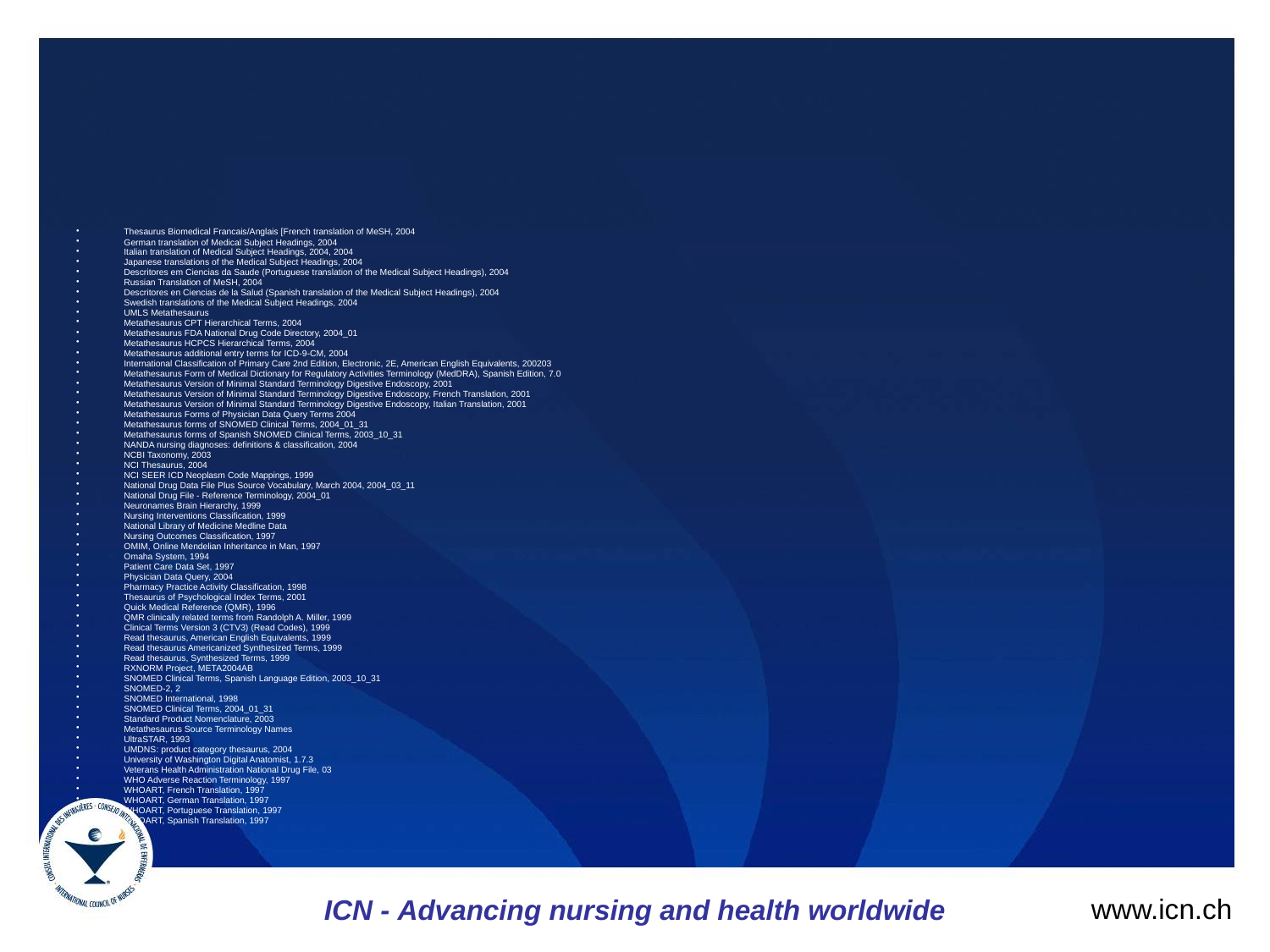

#
Thesaurus Biomedical Francais/Anglais [French translation of MeSH, 2004
German translation of Medical Subject Headings, 2004
Italian translation of Medical Subject Headings, 2004, 2004
Japanese translations of the Medical Subject Headings, 2004
Descritores em Ciencias da Saude (Portuguese translation of the Medical Subject Headings), 2004
Russian Translation of MeSH, 2004
Descritores en Ciencias de la Salud (Spanish translation of the Medical Subject Headings), 2004
Swedish translations of the Medical Subject Headings, 2004
UMLS Metathesaurus
Metathesaurus CPT Hierarchical Terms, 2004
Metathesaurus FDA National Drug Code Directory, 2004_01
Metathesaurus HCPCS Hierarchical Terms, 2004
Metathesaurus additional entry terms for ICD-9-CM, 2004
International Classification of Primary Care 2nd Edition, Electronic, 2E, American English Equivalents, 200203
Metathesaurus Form of Medical Dictionary for Regulatory Activities Terminology (MedDRA), Spanish Edition, 7.0
Metathesaurus Version of Minimal Standard Terminology Digestive Endoscopy, 2001
Metathesaurus Version of Minimal Standard Terminology Digestive Endoscopy, French Translation, 2001
Metathesaurus Version of Minimal Standard Terminology Digestive Endoscopy, Italian Translation, 2001
Metathesaurus Forms of Physician Data Query Terms 2004
Metathesaurus forms of SNOMED Clinical Terms, 2004_01_31
Metathesaurus forms of Spanish SNOMED Clinical Terms, 2003_10_31
NANDA nursing diagnoses: definitions & classification, 2004
NCBI Taxonomy, 2003
NCI Thesaurus, 2004
NCI SEER ICD Neoplasm Code Mappings, 1999
National Drug Data File Plus Source Vocabulary, March 2004, 2004_03_11
National Drug File - Reference Terminology, 2004_01
Neuronames Brain Hierarchy, 1999
Nursing Interventions Classification, 1999
National Library of Medicine Medline Data
Nursing Outcomes Classification, 1997
OMIM, Online Mendelian Inheritance in Man, 1997
Omaha System, 1994
Patient Care Data Set, 1997
Physician Data Query, 2004
Pharmacy Practice Activity Classification, 1998
Thesaurus of Psychological Index Terms, 2001
Quick Medical Reference (QMR), 1996
QMR clinically related terms from Randolph A. Miller, 1999
Clinical Terms Version 3 (CTV3) (Read Codes), 1999
Read thesaurus, American English Equivalents, 1999
Read thesaurus Americanized Synthesized Terms, 1999
Read thesaurus, Synthesized Terms, 1999
RXNORM Project, META2004AB
SNOMED Clinical Terms, Spanish Language Edition, 2003_10_31
SNOMED-2, 2
SNOMED International, 1998
SNOMED Clinical Terms, 2004_01_31
Standard Product Nomenclature, 2003
Metathesaurus Source Terminology Names
UltraSTAR, 1993
UMDNS: product category thesaurus, 2004
University of Washington Digital Anatomist, 1.7.3
Veterans Health Administration National Drug File, 03
WHO Adverse Reaction Terminology, 1997
WHOART, French Translation, 1997
WHOART, German Translation, 1997
WHOART, Portuguese Translation, 1997
WHOART, Spanish Translation, 1997